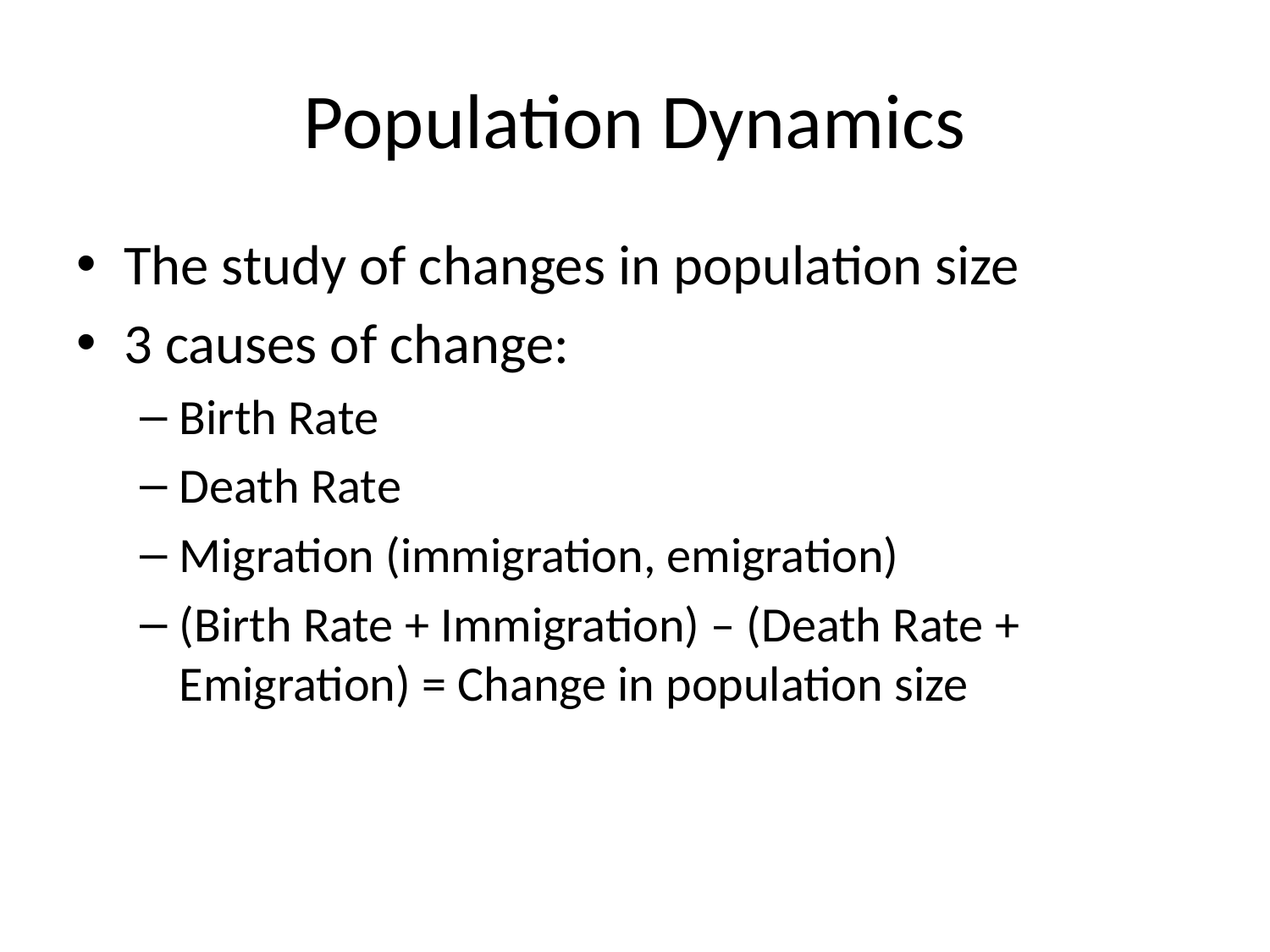

# Population Dynamics
The study of changes in population size
3 causes of change:
Birth Rate
Death Rate
Migration (immigration, emigration)
(Birth Rate + Immigration) – (Death Rate + Emigration) = Change in population size